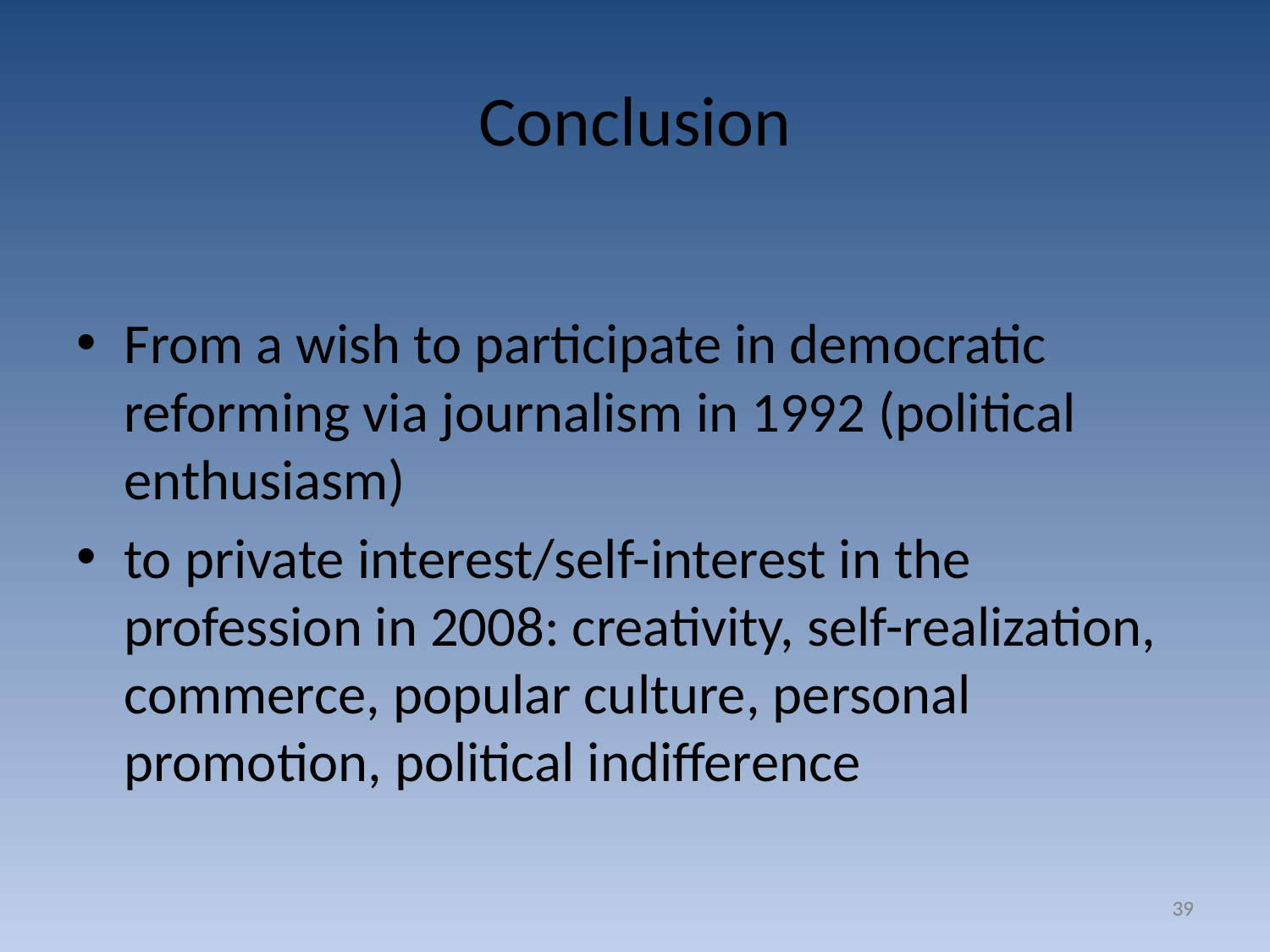

# Conclusion

From a wish to participate in democratic reforming via journalism in 1992 (political  enthusiasm)
to private interest/self-interest in the profession in 2008: creativity, self-realization, commerce, popular culture, personal promotion, political indifference

39
39